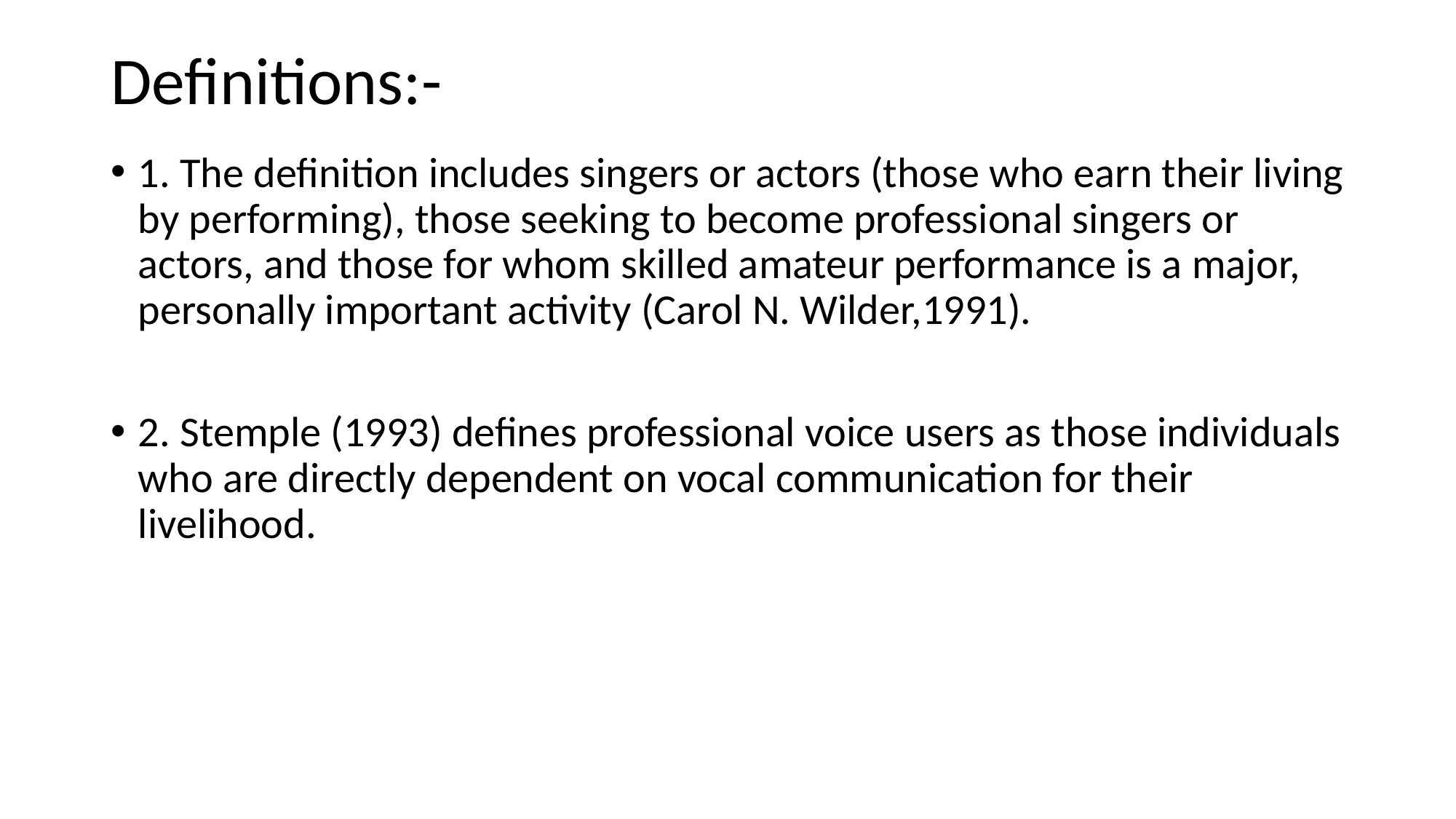

# Definitions:-
1. The definition includes singers or actors (those who earn their living by performing), those seeking to become professional singers or actors, and those for whom skilled amateur performance is a major, personally important activity (Carol N. Wilder,1991).

2. Stemple (1993) defines professional voice users as those individuals who are directly dependent on vocal communication for their livelihood.